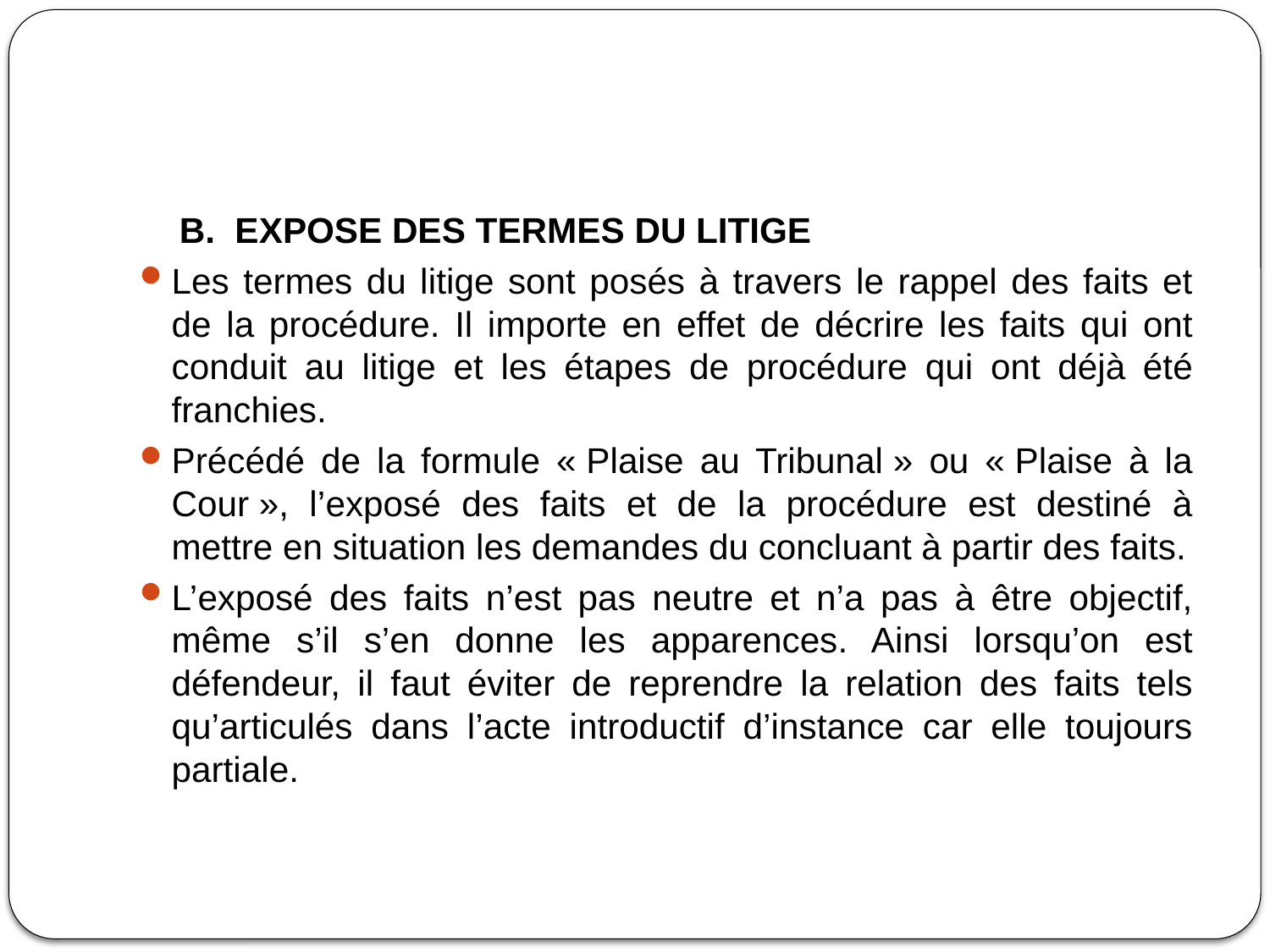

#
    B.  EXPOSE DES TERMES DU LITIGE
Les termes du litige sont posés à travers le rappel des faits et de la procédure. Il importe en effet de décrire les faits qui ont conduit au litige et les étapes de procédure qui ont déjà été franchies.
Précédé de la formule « Plaise au Tribunal » ou « Plaise à la Cour », l’exposé des faits et de la procédure est destiné à mettre en situation les demandes du concluant à partir des faits.
L’exposé des faits n’est pas neutre et n’a pas à être objectif, même s’il s’en donne les apparences. Ainsi lorsqu’on est défendeur, il faut éviter de reprendre la relation des faits tels qu’articulés dans l’acte introductif d’instance car elle toujours partiale.